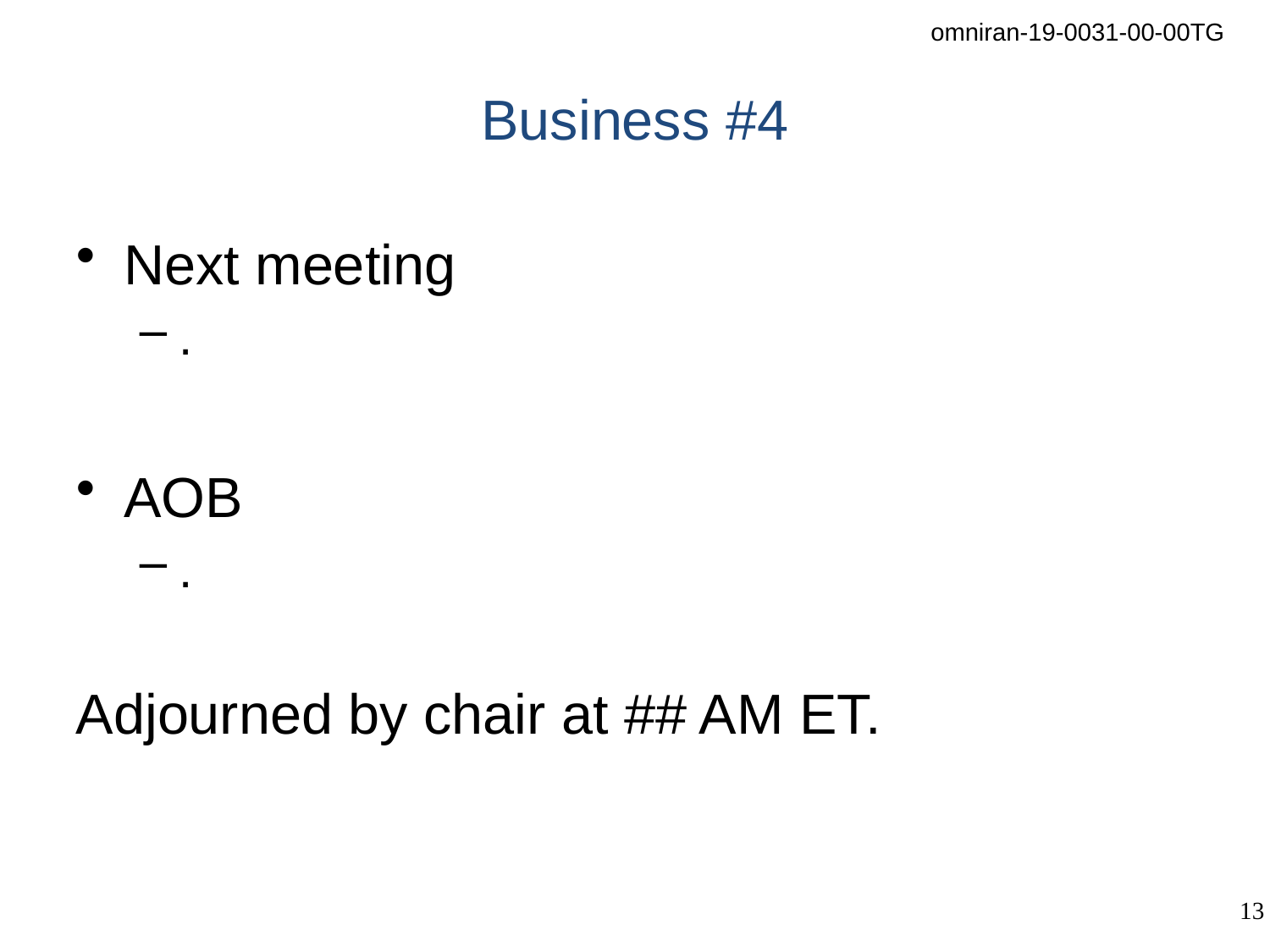

# Business #4
Next meeting
.

AOB
.

Adjourned by chair at ## AM ET.